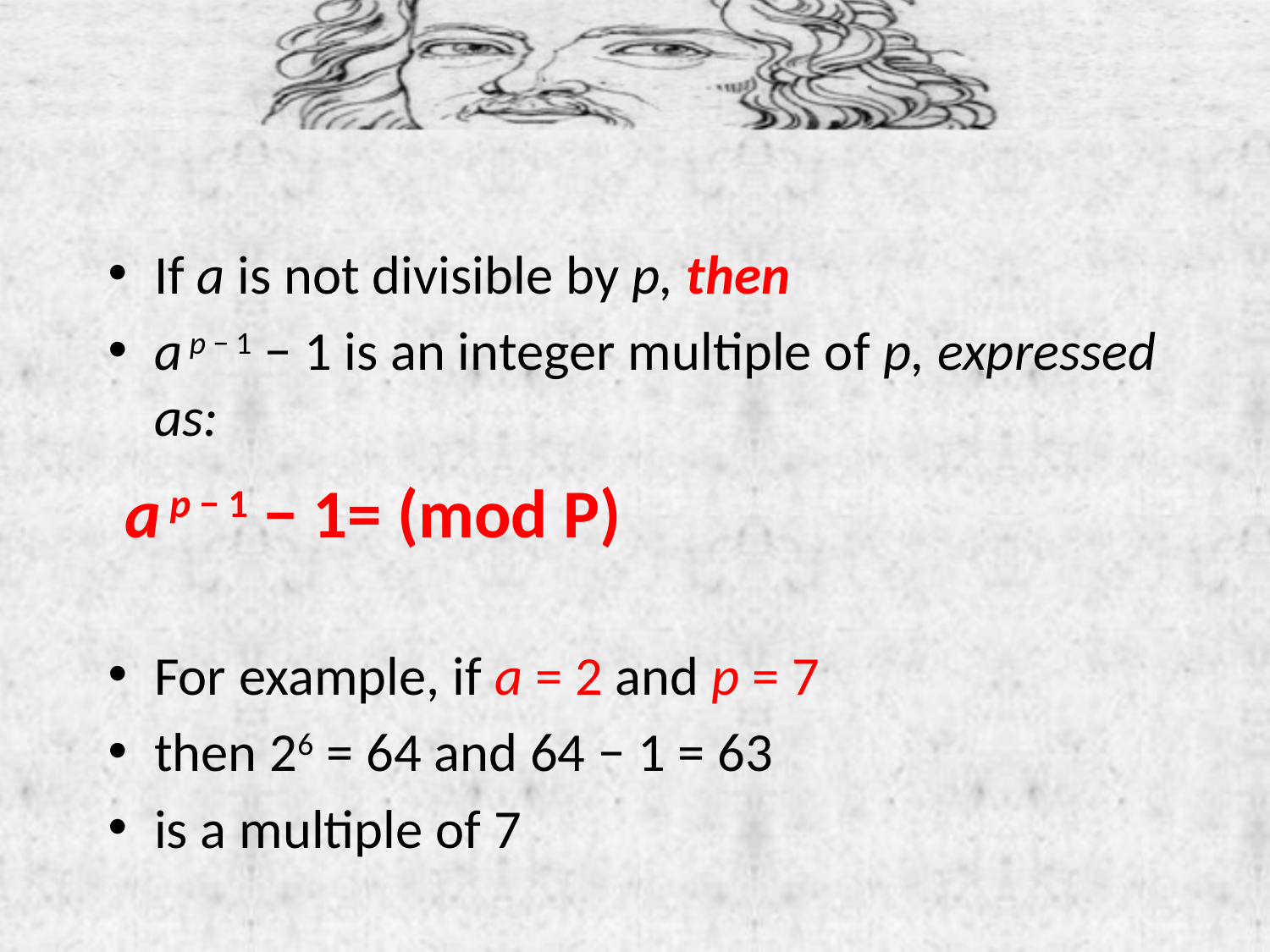

If a is not divisible by p, then
a p − 1 − 1 is an integer multiple of p, expressed as:
 a p − 1 − 1= (mod P)

For example, if a = 2 and p = 7
then 26 = 64 and 64 − 1 = 63
is a multiple of 7